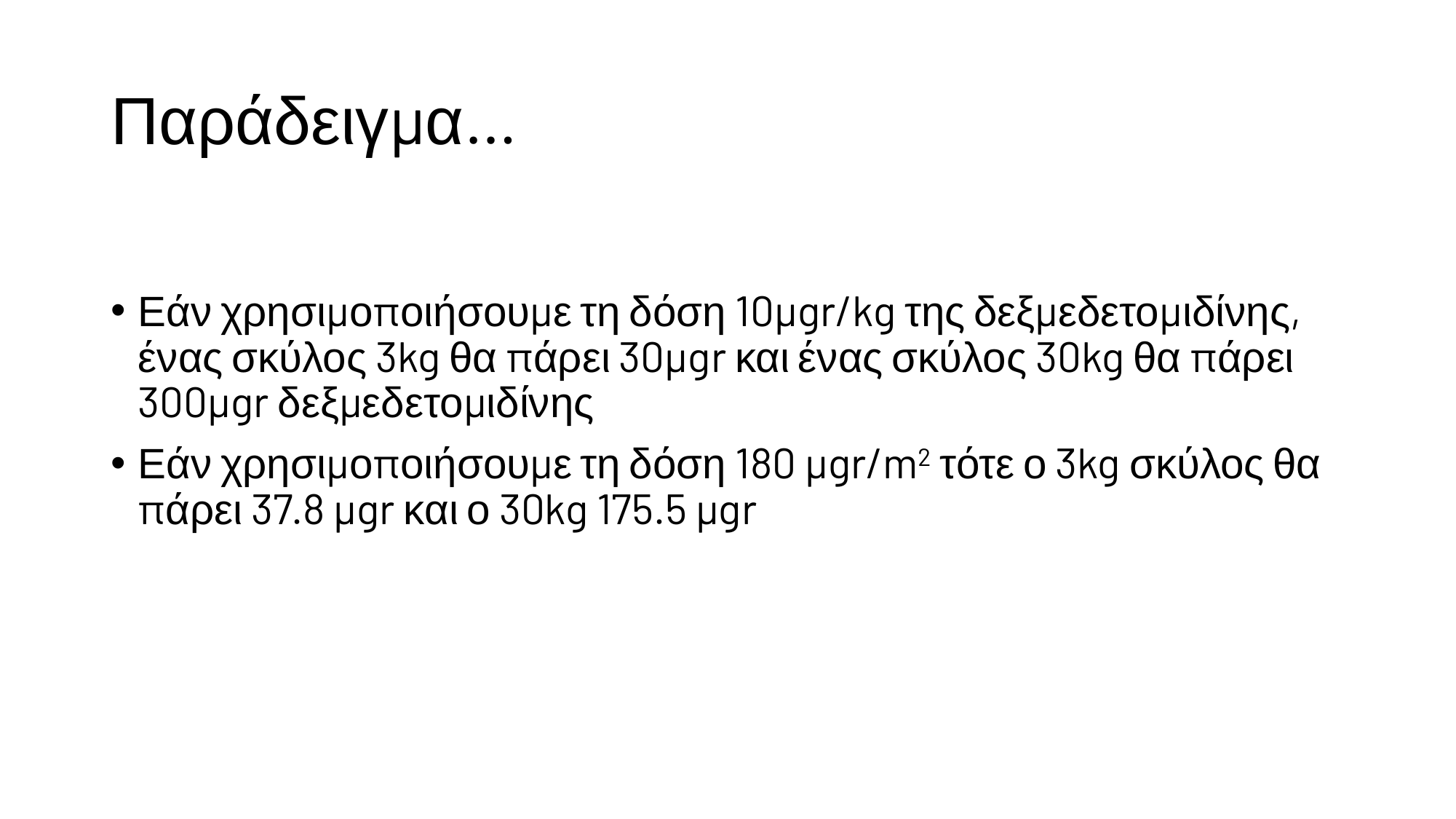

# Παράδειγμα…

Εάν χρησιμοποιήσουμε τη δόση 10μgr/kg της δεξμεδετομιδίνης, ένας σκύλος 3kg θα πάρει 30μgr και ένας σκύλος 30kg θα πάρει 300μgr δεξμεδετομιδίνης
Εάν χρησιμοποιήσουμε τη δόση 180 μgr/m2 τότε ο 3kg σκύλος θα πάρει 37.8 μgr και ο 30kg 175.5 μgr